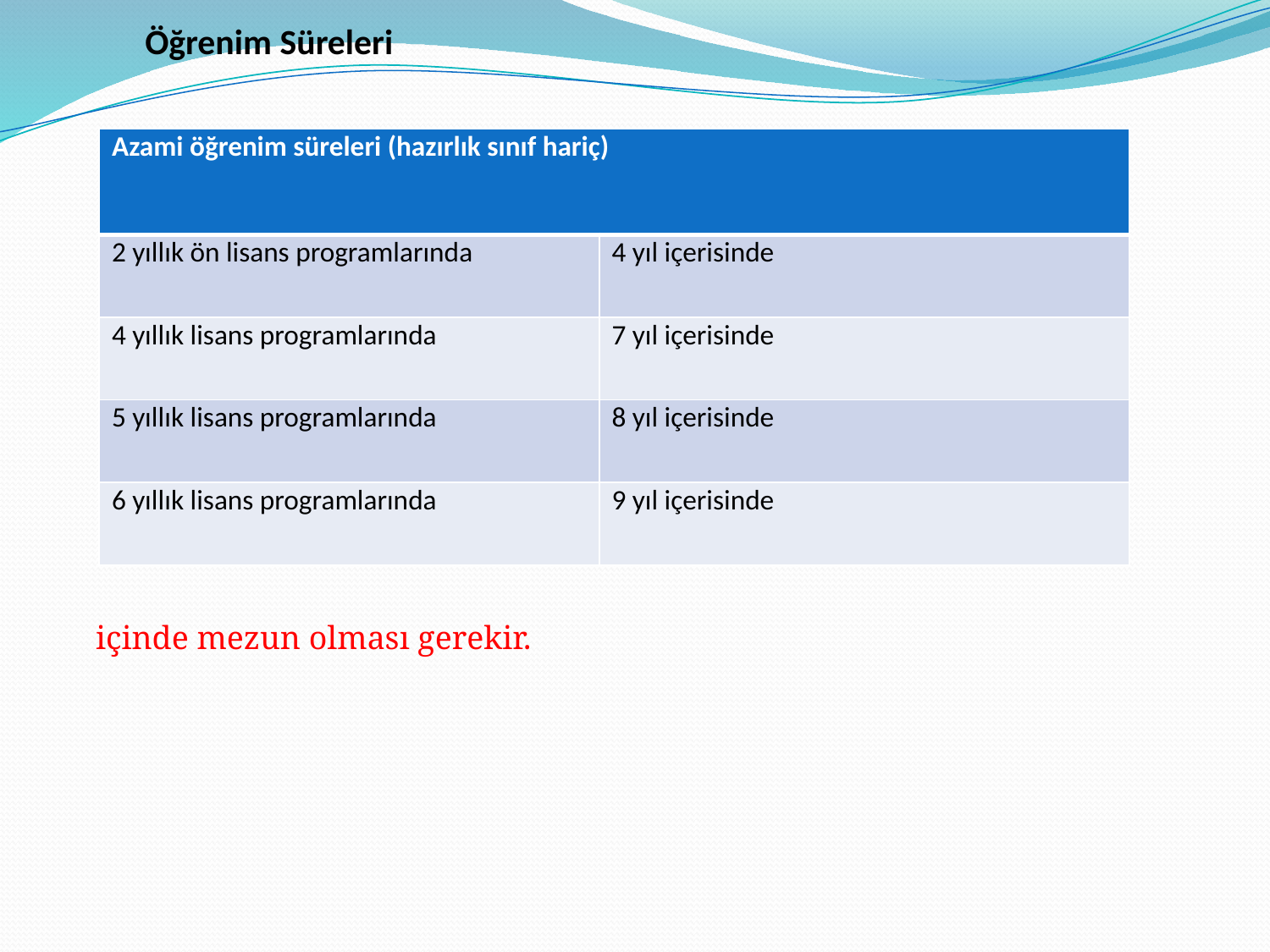

Öğrenim Süreleri

 içinde mezun olması gerekir.

| Azami öğrenim süreleri (hazırlık sınıf hariç) |  |
| --- | --- |
| 2 yıllık ön lisans programlarında | 4 yıl içerisinde |
| 4 yıllık lisans programlarında | 7 yıl içerisinde |
| 5 yıllık lisans programlarında | 8 yıl içerisinde |
| 6 yıllık lisans programlarında | 9 yıl içerisinde |